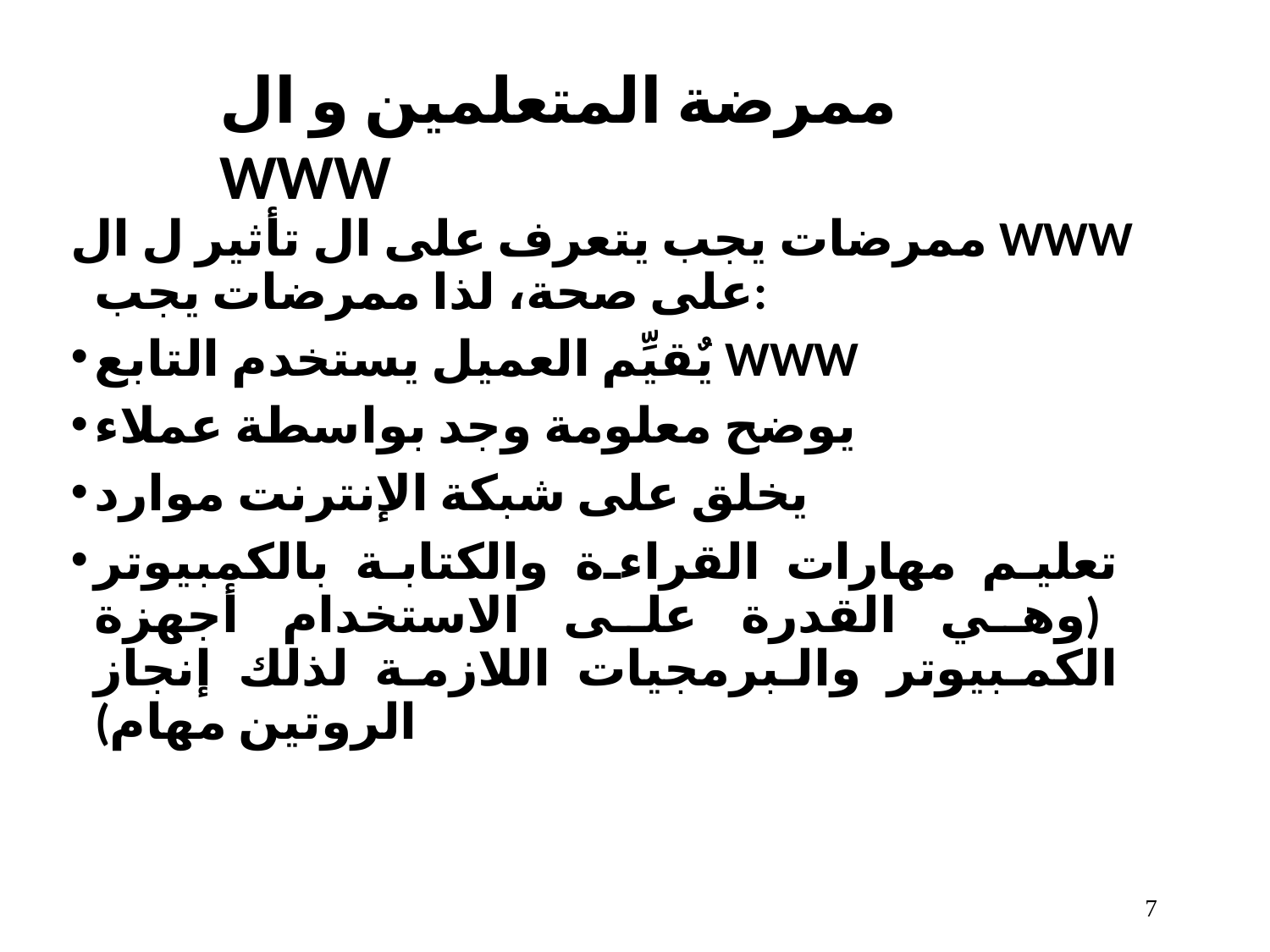

# ممرضة المتعلمين و ال WWW
ممرضات يجب يتعرف على ال تأثير ل ال WWW على صحة، لذا ممرضات يجب:
يٌقيِّم العميل يستخدم التابع WWW
يوضح معلومة وجد بواسطة عملاء
يخلق على شبكة الإنترنت موارد
تعليم مهارات القراءة والكتابة بالكمبيوتر (وهي القدرة على الاستخدام أجهزة الكمبيوتر والبرمجيات اللازمة لذلك​ إنجاز الروتين مهام)
7